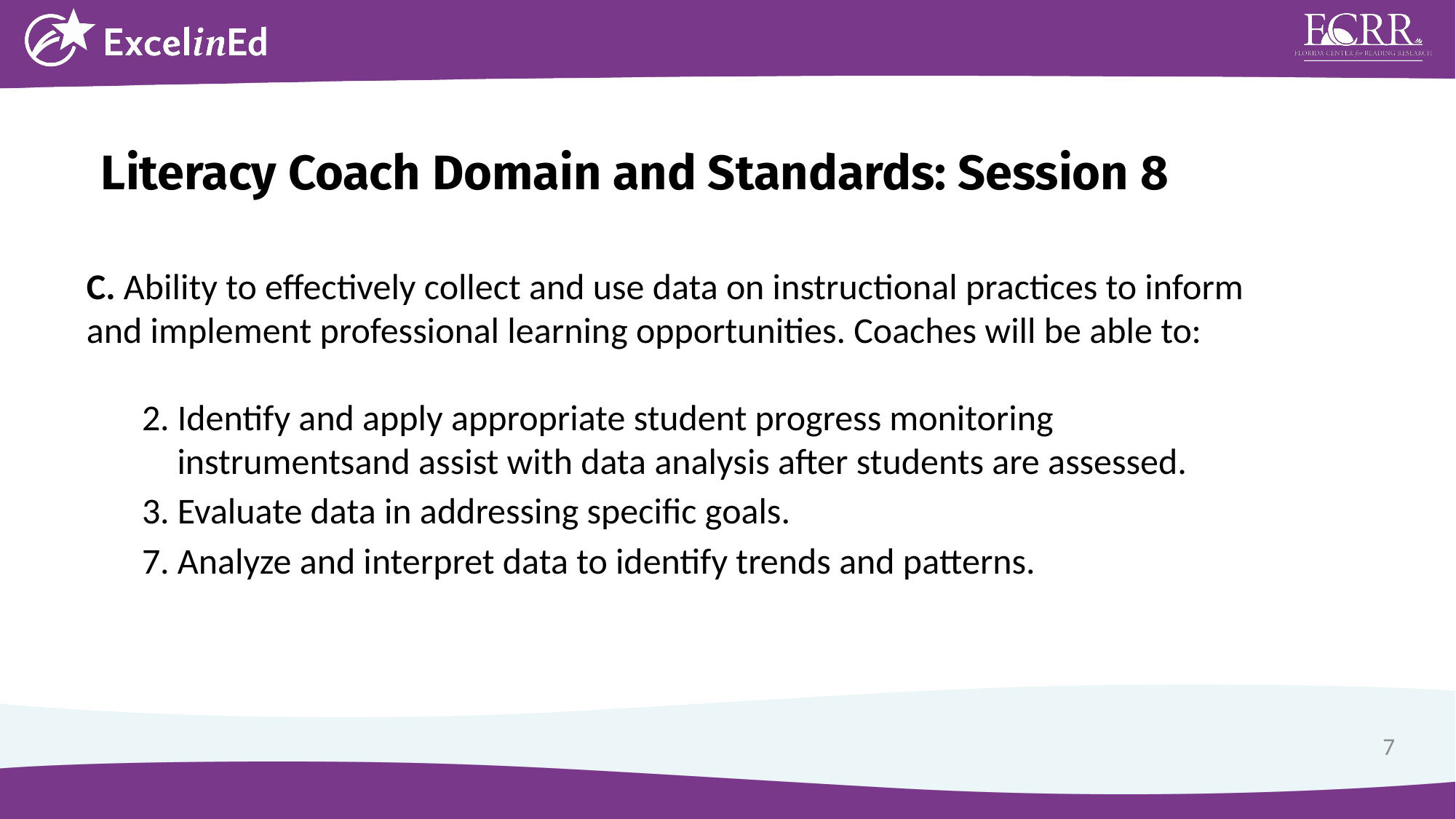

Literacy Coach Domain and Standards: Session 8
C. Ability to effectively collect and use data on instructional practices to inform and implement professional learning opportunities. Coaches will be able to:

2. Identify and apply appropriate student progress monitoring
 instrumentsand assist with data analysis after students are assessed.
3. Evaluate data in addressing specific goals.
7. Analyze and interpret data to identify trends and patterns.
7